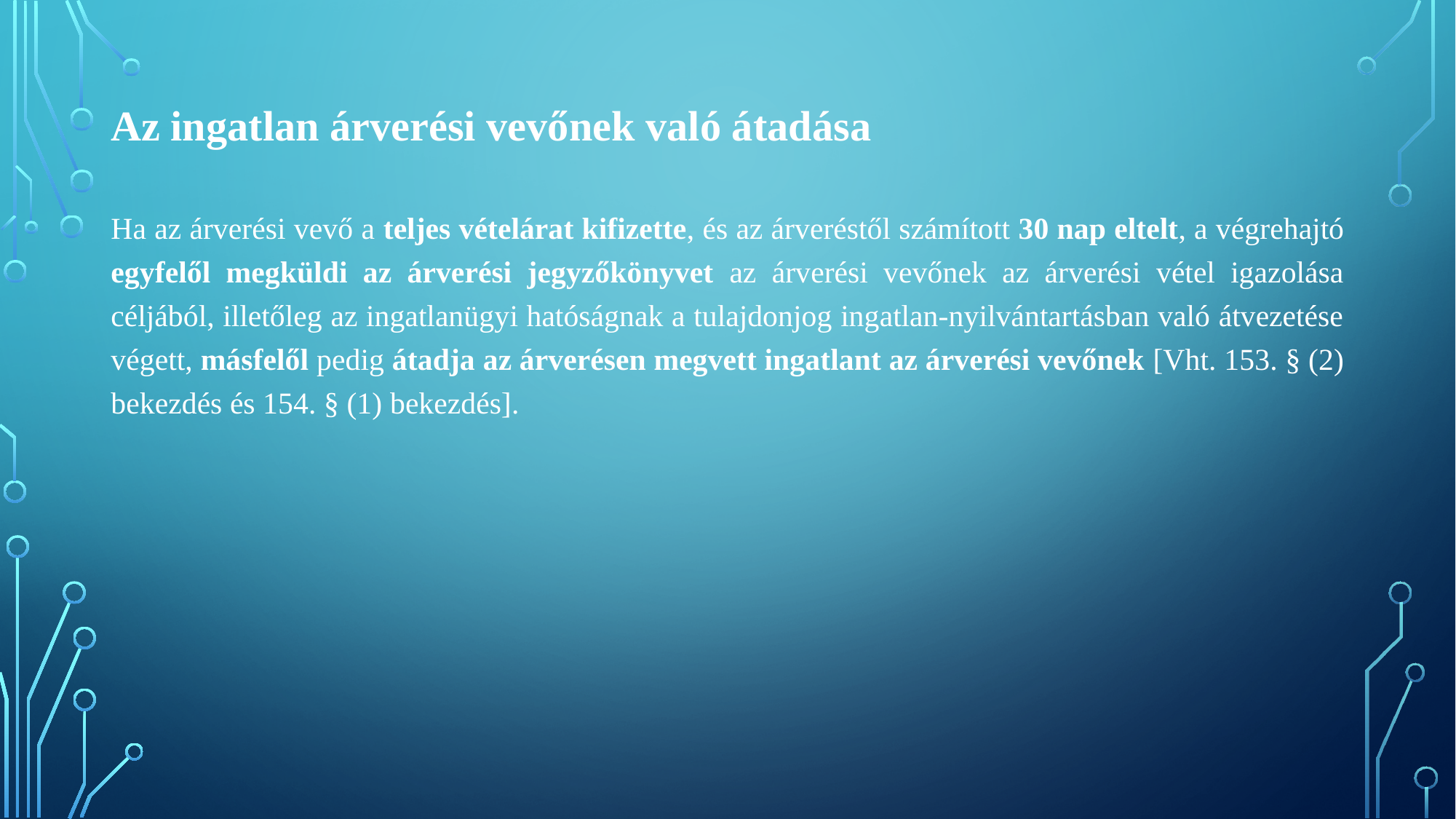

Az ingatlan árverési vevőnek való átadása

Ha az árverési vevő a teljes vételárat kifizette, és az árveréstől számított 30 nap eltelt, a végrehajtó egyfelől megküldi az árverési jegyzőkönyvet az árverési vevőnek az árverési vétel igazolása céljából, illetőleg az ingatlanügyi hatóságnak a tulajdonjog ingatlan-nyilvántartásban való átvezetése végett, másfelől pedig átadja az árverésen megvett ingatlant az árverési vevőnek [Vht. 153. § (2) bekezdés és 154. § (1) bekezdés].